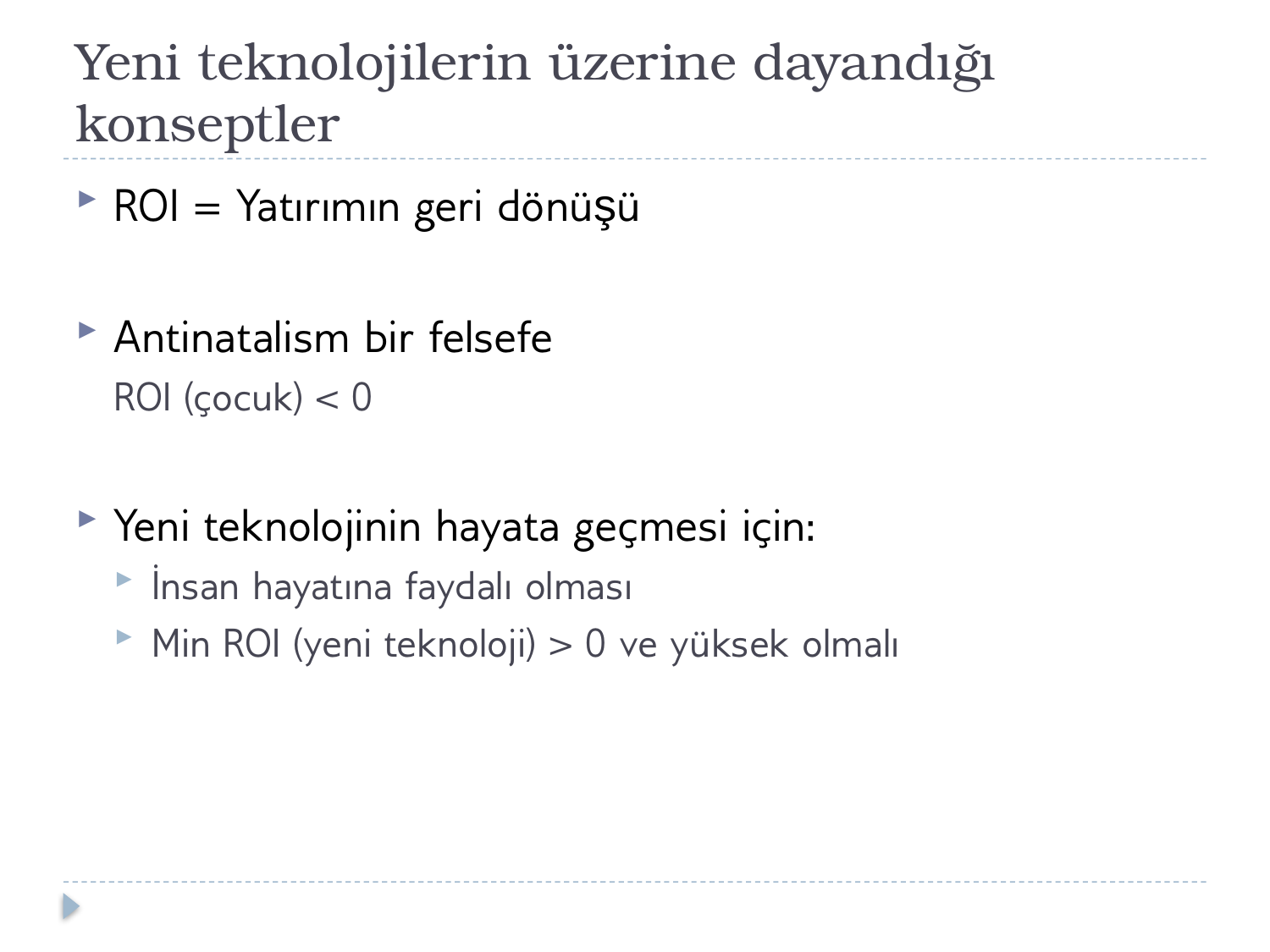

# Yeni teknolojilerin üzerine dayandığı konseptler
ROI = Yatırımın geri dönüşü

Antinatalism bir felsefe
ROI (çocuk) < 0

Yeni teknolojinin hayata geçmesi için:
İnsan hayatına faydalı olması
Min ROI (yeni teknoloji) > 0 ve yüksek olmalı